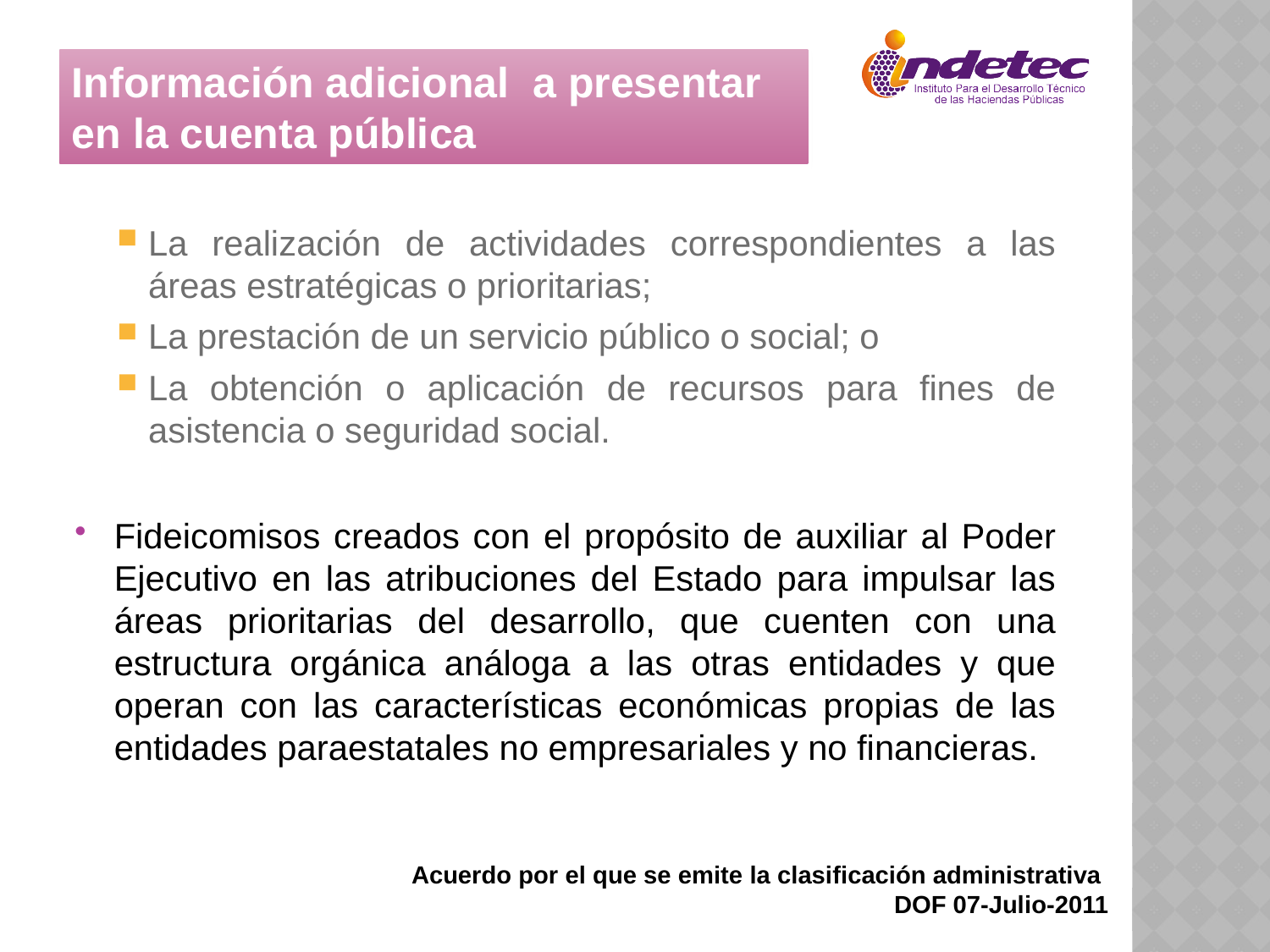

Información adicional  a presentar en la cuenta pública
La realización de actividades correspondientes a las áreas estratégicas o prioritarias;
La prestación de un servicio público o social; o
La obtención o aplicación de recursos para fines de asistencia o seguridad social.

Fideicomisos creados con el propósito de auxiliar al Poder Ejecutivo en las atribuciones del Estado para impulsar las áreas prioritarias del desarrollo, que cuenten con una estructura orgánica análoga a las otras entidades y que operan con las características económicas propias de las entidades paraestatales no empresariales y no financieras.
Acuerdo por el que se emite la clasificación administrativa
DOF 07-Julio-2011